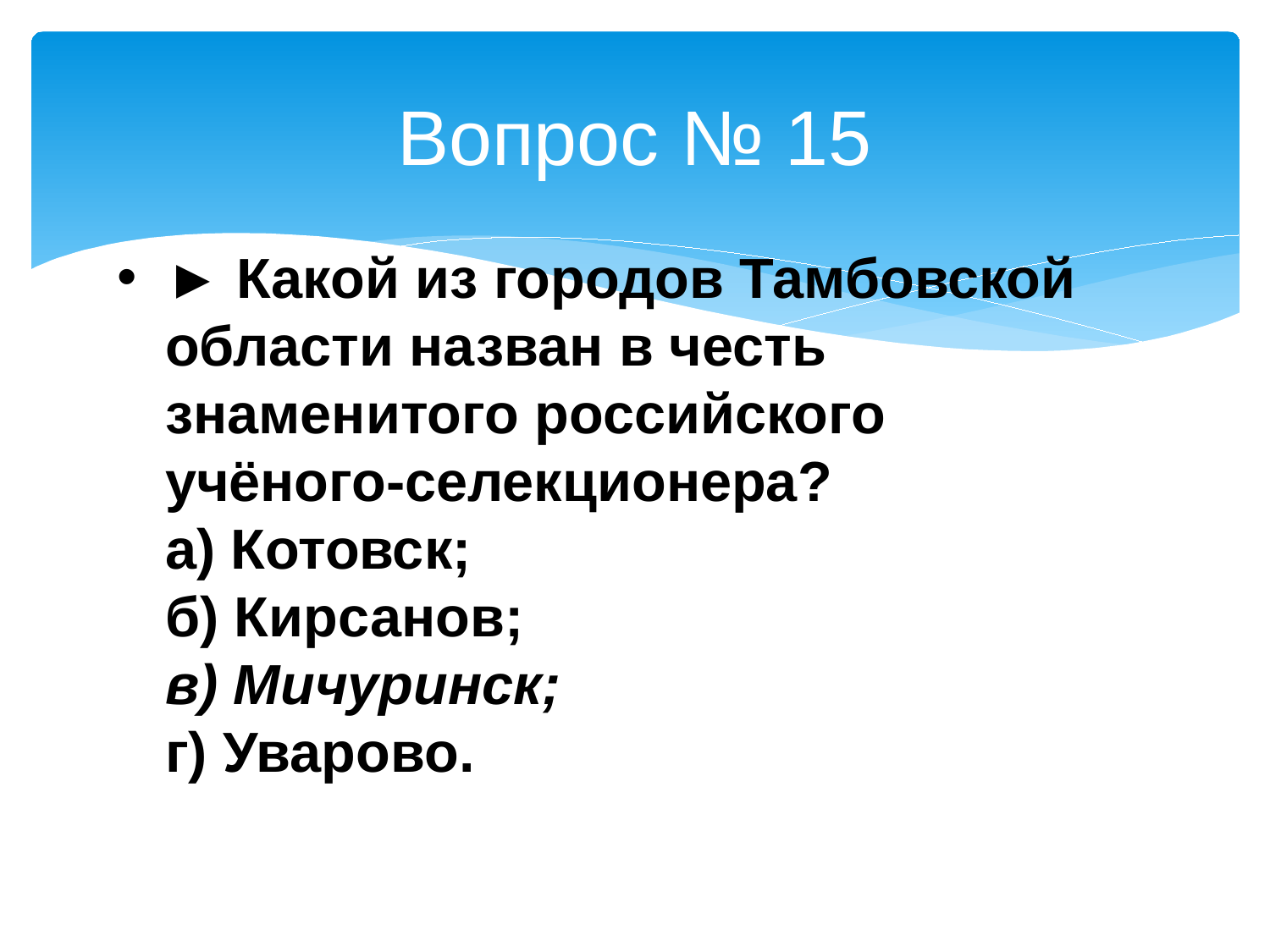

# Вопрос № 15
► Какой из городов Тамбовской области назван в честь знаменитого российского учёного-селекционера?
а) Котовск;
б) Кирсанов;
в) Мичуринск;
г) Уварово.